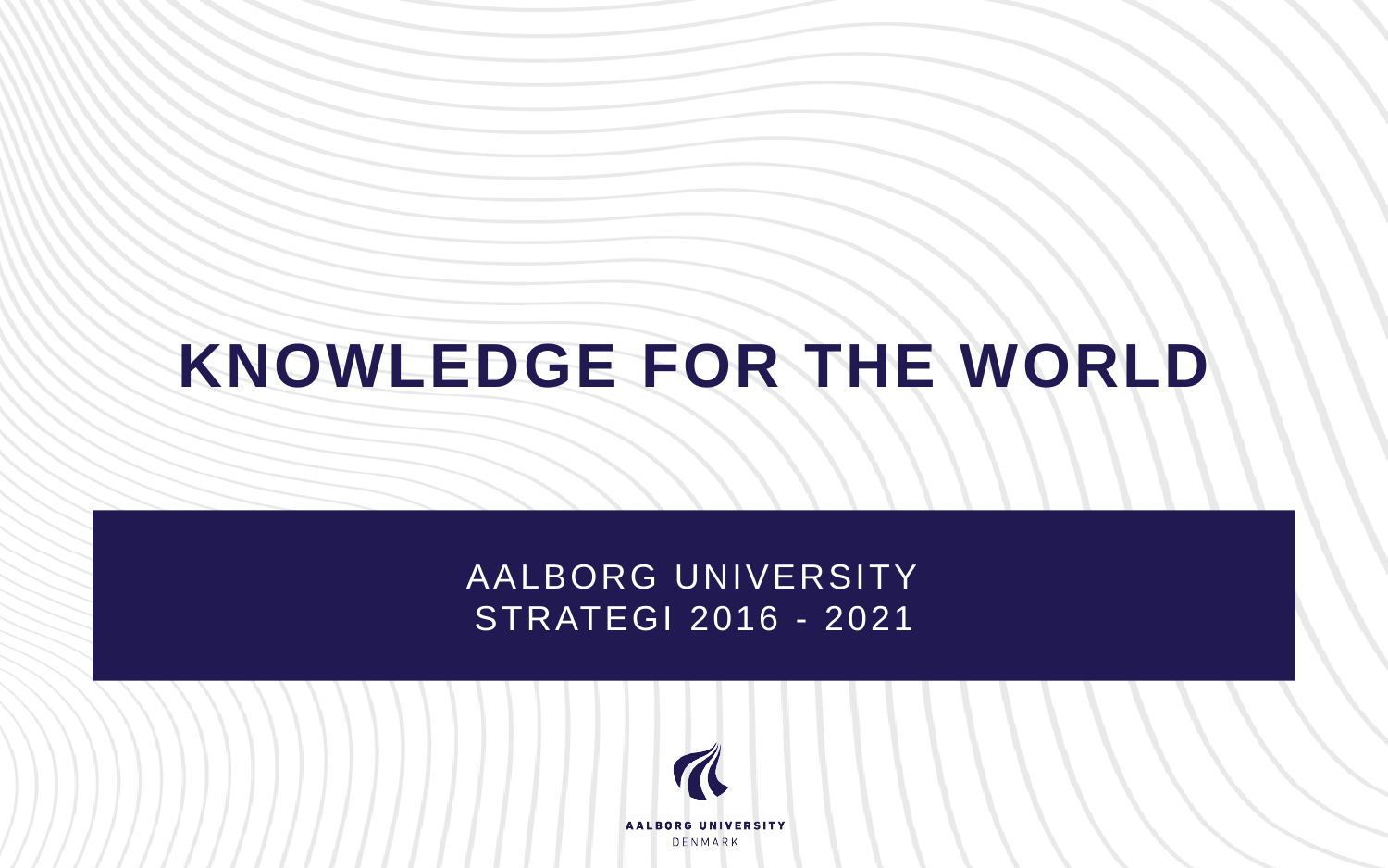

# KNOWLEDGE FOR THE WORLD
Aalborg UniversitY
strategi 2016 - 2021